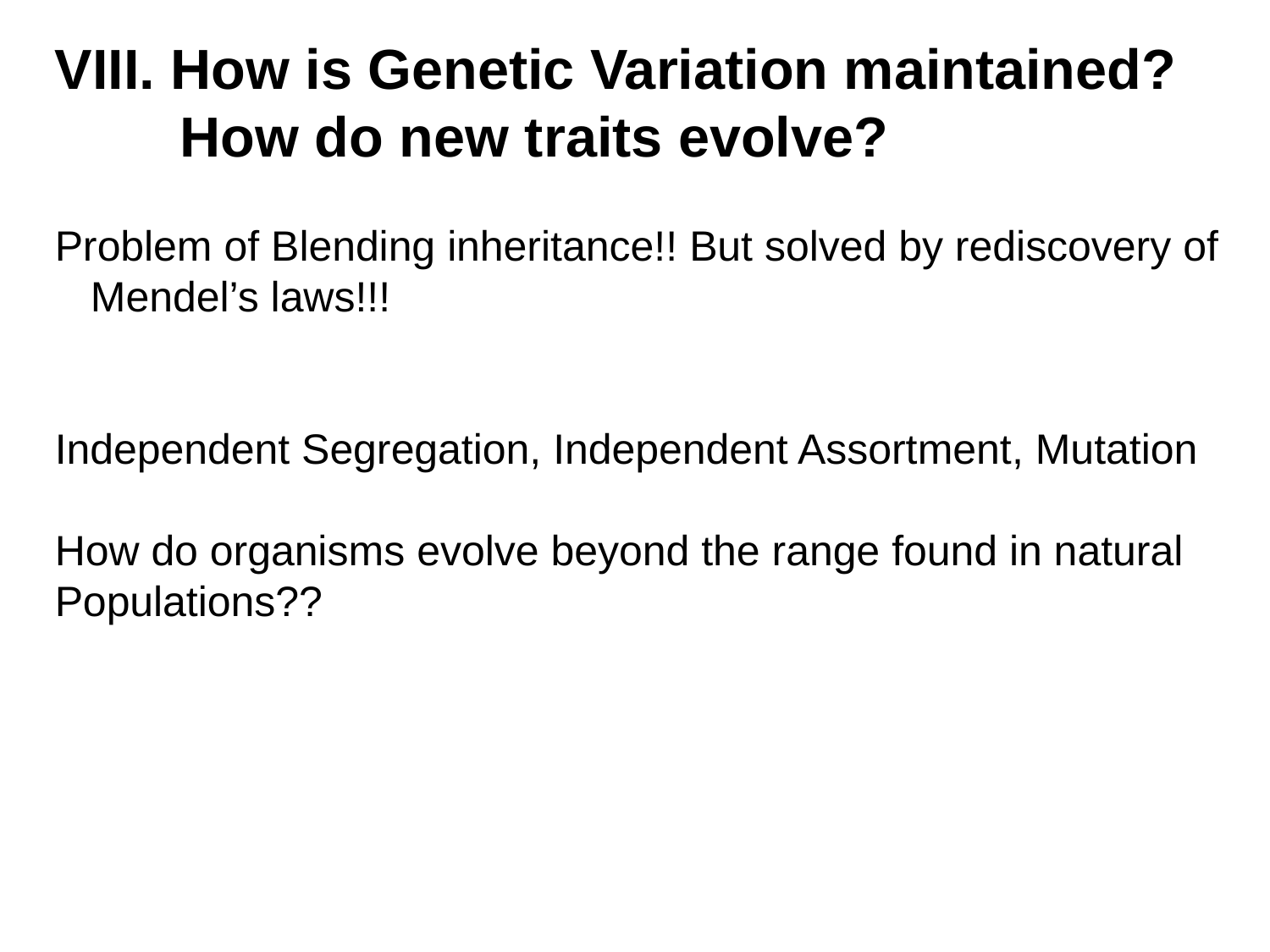

VIII. How is Genetic Variation maintained?
        How do new traits evolve?

Problem of Blending inheritance!! But solved by rediscovery of
   Mendel’s laws!!!

Independent Segregation, Independent Assortment, Mutation

How do organisms evolve beyond the range found in natural
Populations??